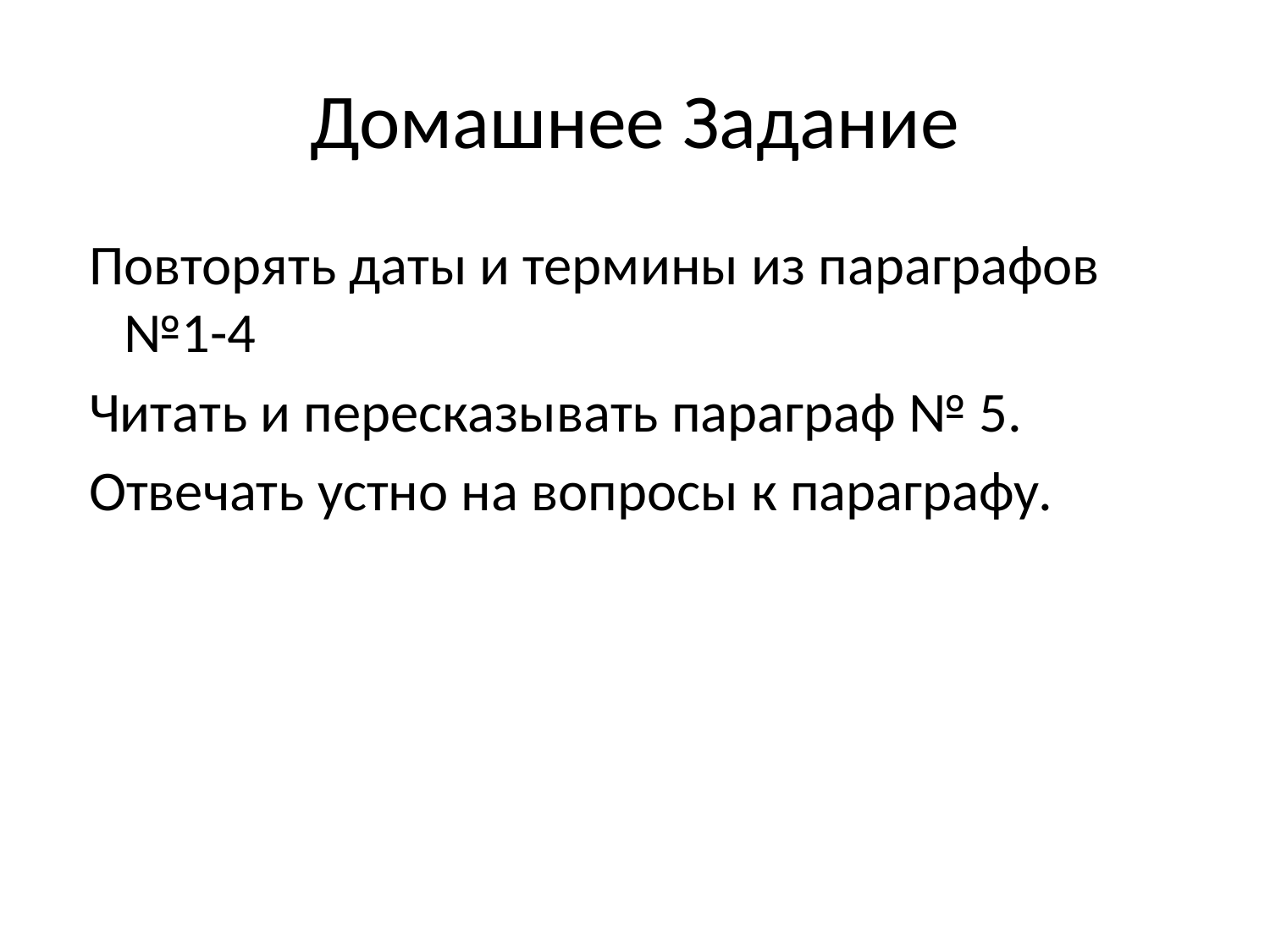

# Домашнее Задание
 Повторять даты и термины из параграфов №1-4
 Читать и пересказывать параграф № 5.
 Отвечать устно на вопросы к параграфу.